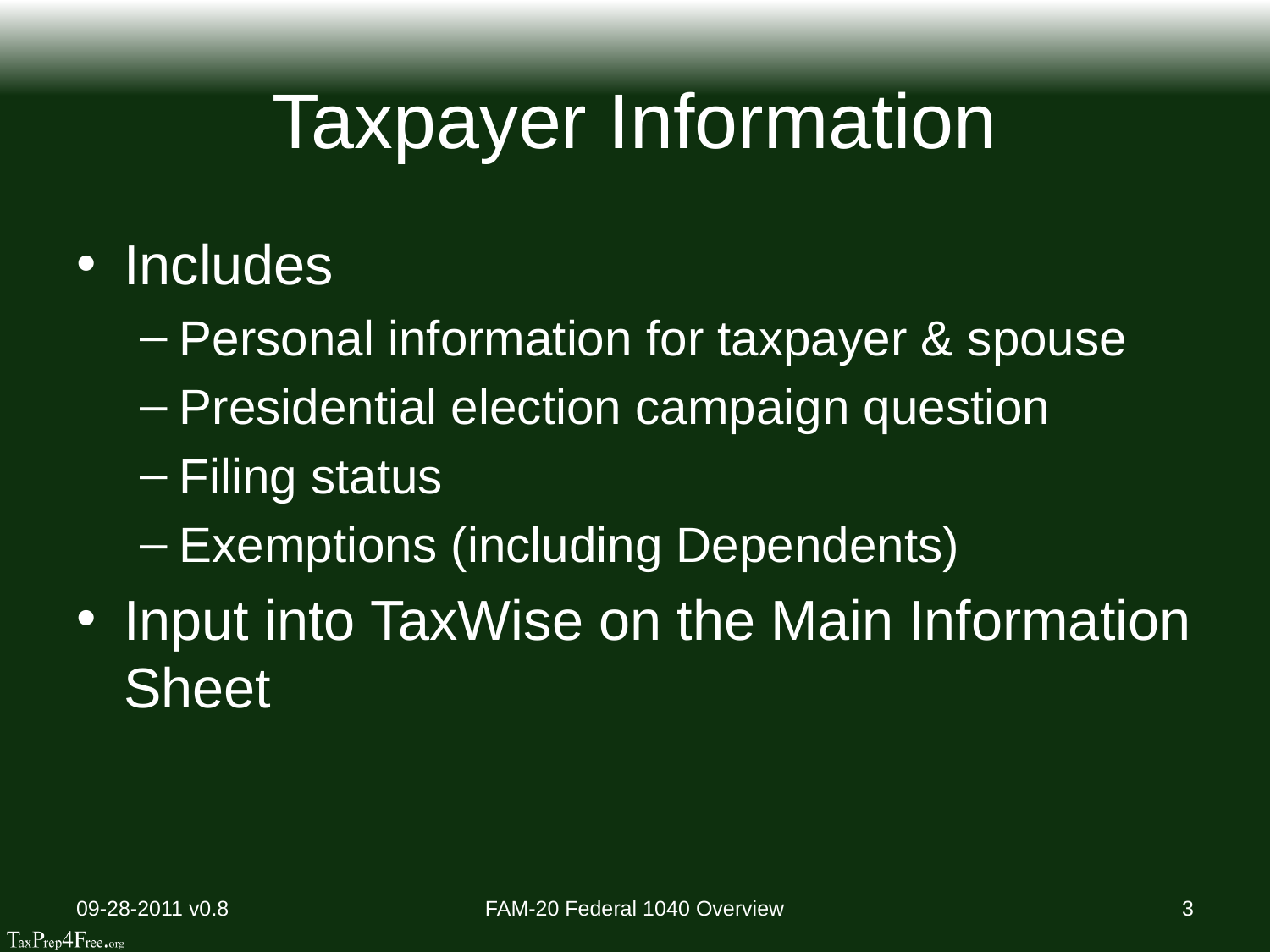

# Taxpayer Information
Includes
Personal information for taxpayer & spouse
Presidential election campaign question
Filing status
Exemptions (including Dependents)
Input into TaxWise on the Main Information Sheet
09-28-2011 v0.8
FAM-20 Federal 1040 Overview
3